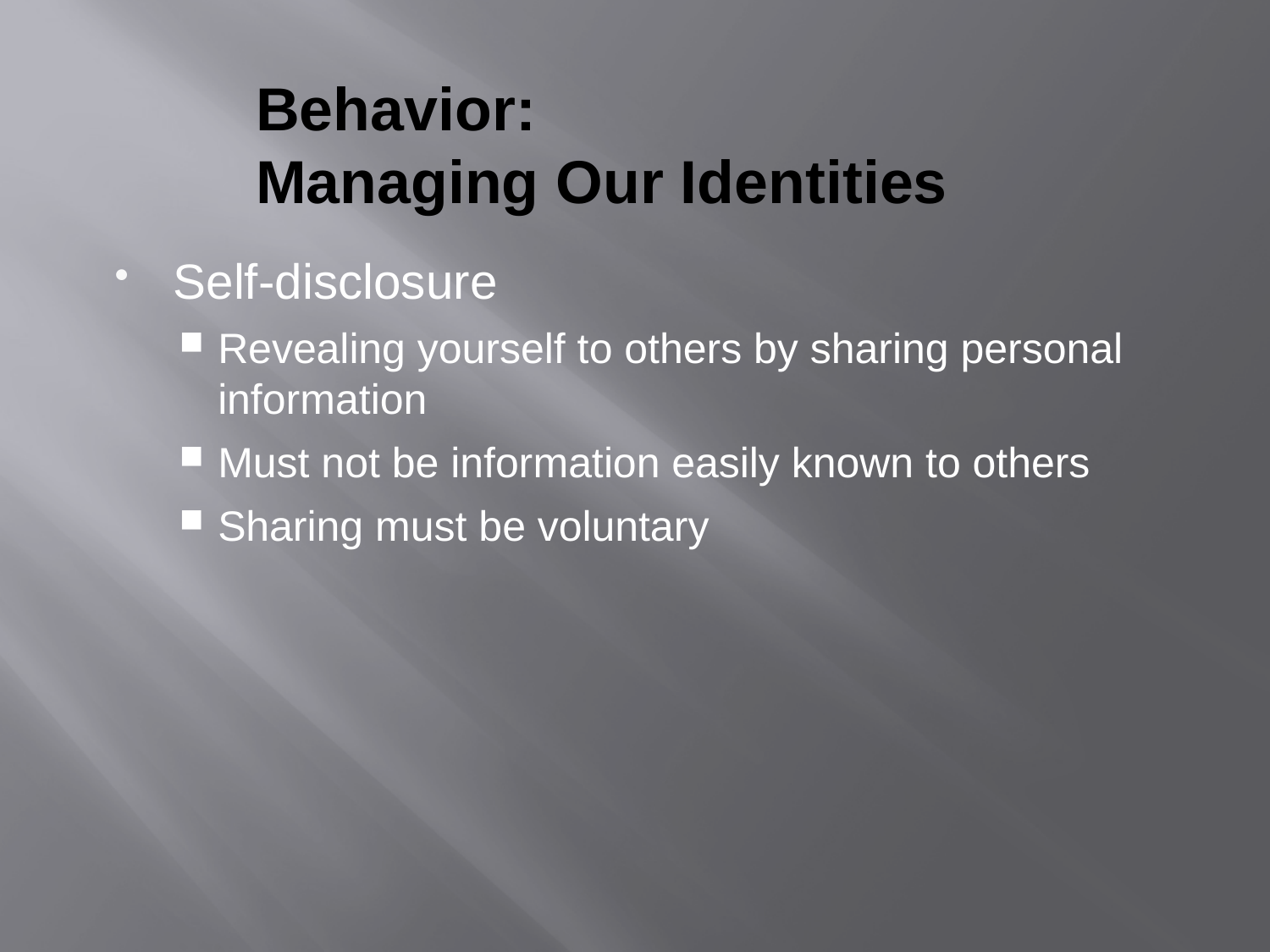

# Behavior: Managing Our Identities
Self-disclosure
Revealing yourself to others by sharing personal information
Must not be information easily known to others
Sharing must be voluntary